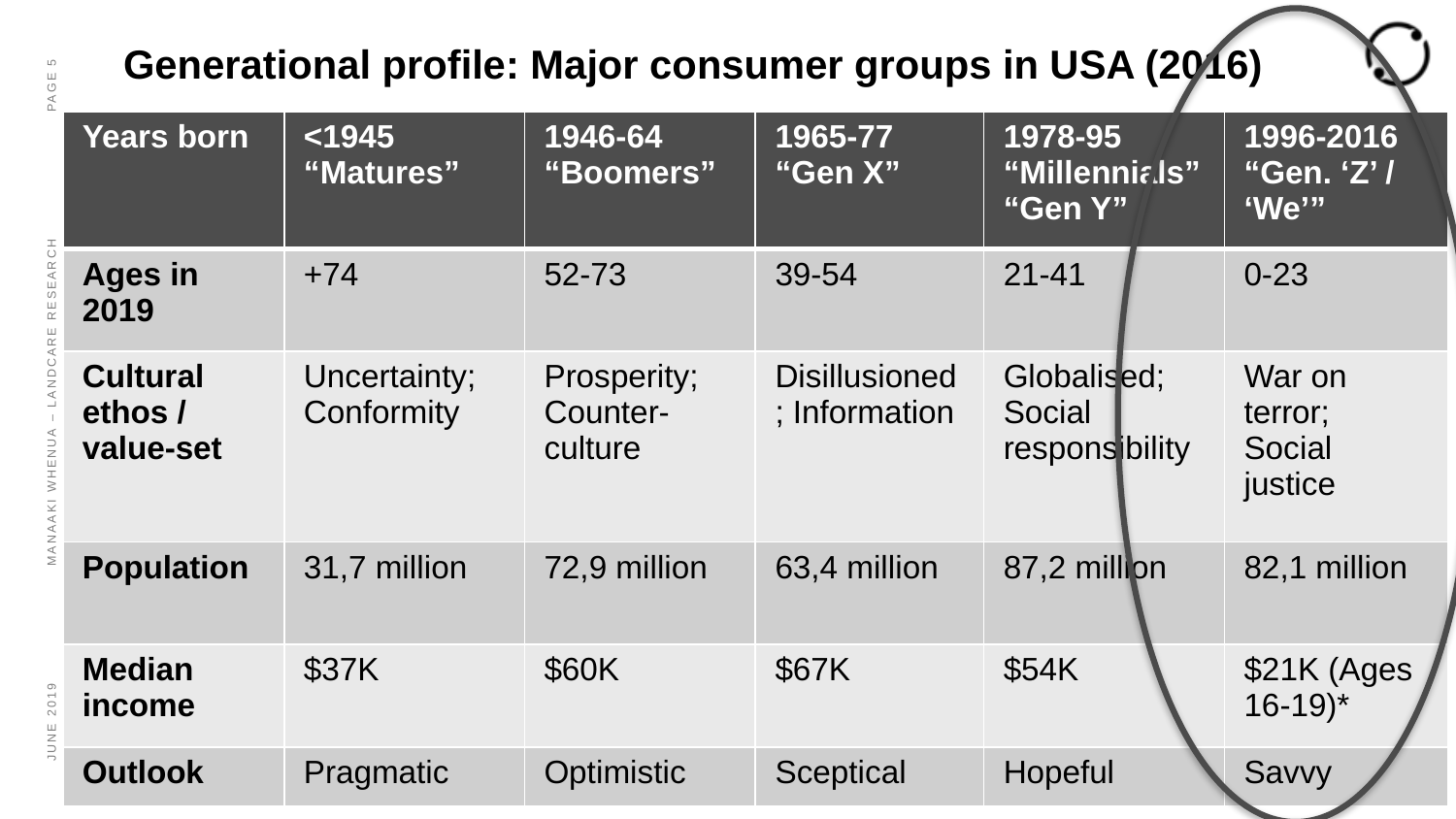

# Generational profile: Major consumer groups in USA (2016)
PAGE 5
| Years born | <1945 “Matures” | 1946-64 “Boomers” | 1965-77 “Gen X” | 1978-95 “Millennials” “Gen Y” | 1996-2016 “Gen. ‘Z’ / ‘We’” |
| --- | --- | --- | --- | --- | --- |
| Ages in 2019 | +74 | 52-73 | 39-54 | 21-41 | 0-23 |
| Cultural ethos / value-set | Uncertainty; Conformity | Prosperity; Counter-culture | Disillusioned; Information | Globalised; Social responsibility | War on terror; Social justice |
| Population | 31,7 million | 72,9 million | 63,4 million | 87,2 million | 82,1 million |
| Median income | $37K | $60K | $67K | $54K | $21K (Ages 16-19)\* |
| Outlook | Pragmatic | Optimistic | Sceptical | Hopeful | Savvy |
Generational profile
MANAAKI WHENUA – LANDCARE RESEARCH
JUNE 2019